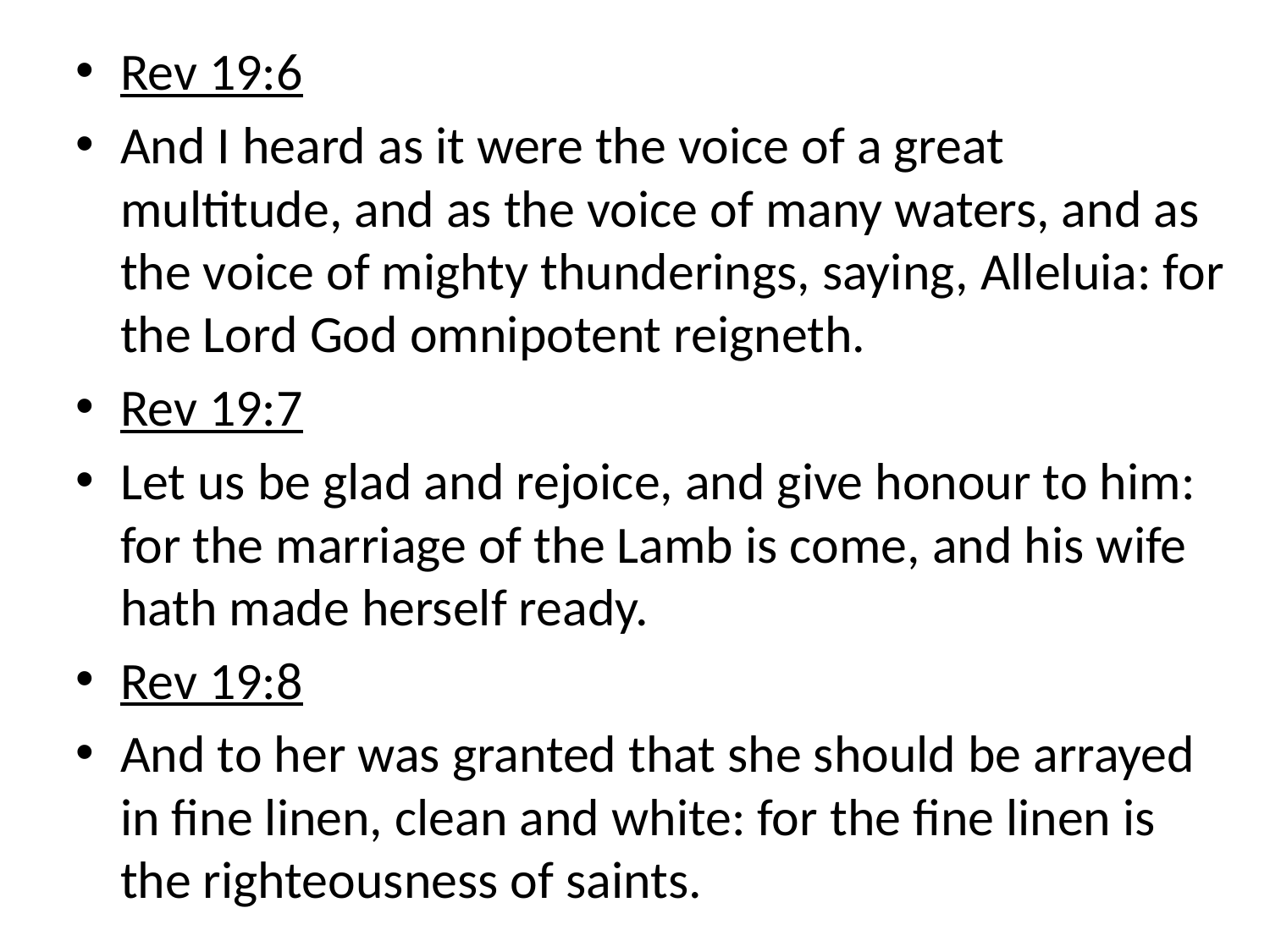

Rev 19:6
And I heard as it were the voice of a great multitude, and as the voice of many waters, and as the voice of mighty thunderings, saying, Alleluia: for the Lord God omnipotent reigneth.
Rev 19:7
Let us be glad and rejoice, and give honour to him: for the marriage of the Lamb is come, and his wife hath made herself ready.
Rev 19:8
And to her was granted that she should be arrayed in fine linen, clean and white: for the fine linen is the righteousness of saints.